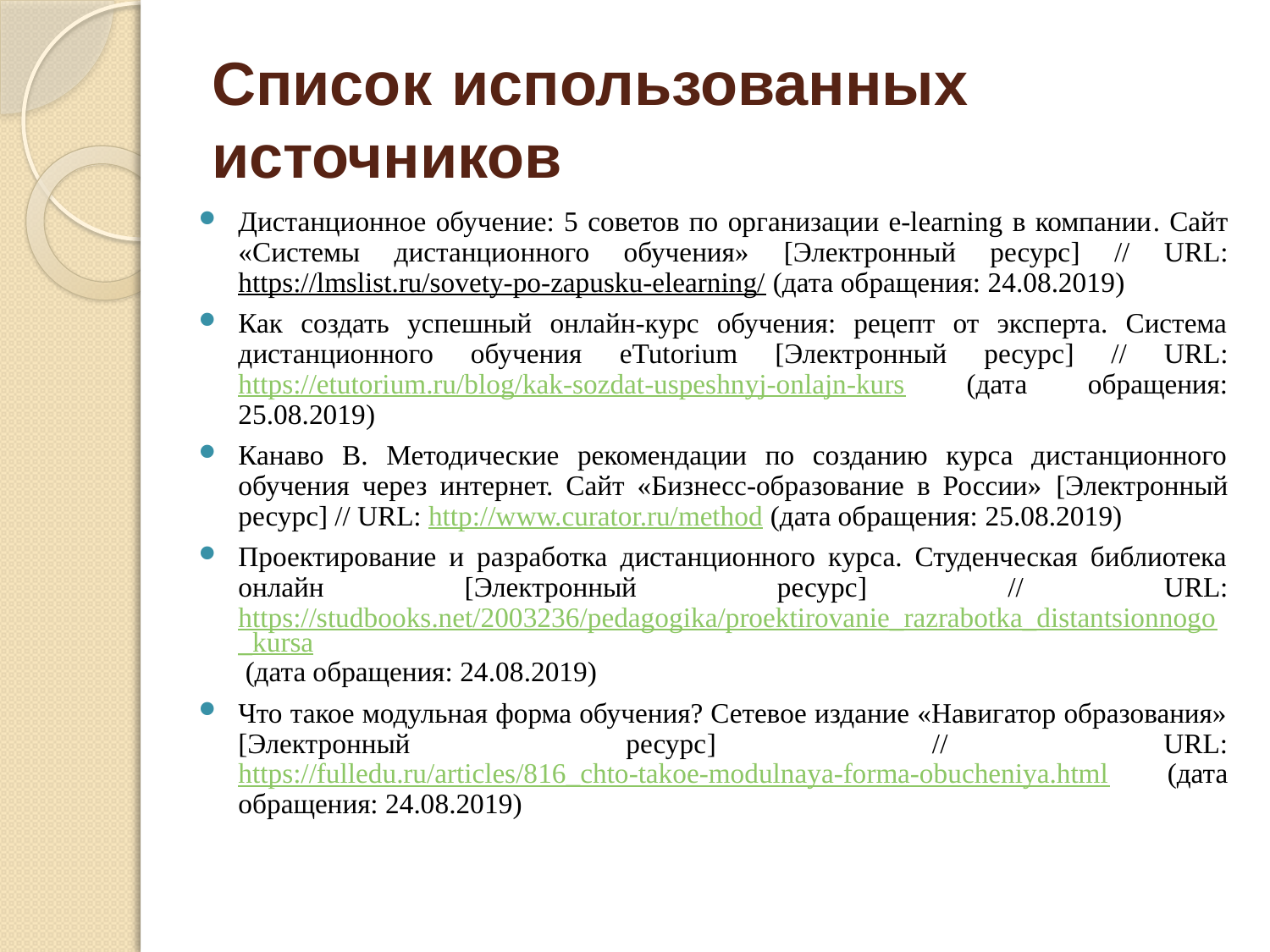

# Список использованных источников
Дистанционное обучение: 5 советов по организации e-learning в компании. Сайт «Системы дистанционного обучения» [Электронный ресурс] // URL: https://lmslist.ru/sovety-po-zapusku-elearning/ (дата обращения: 24.08.2019)
Как создать успешный онлайн-курс обучения: рецепт от эксперта. Система дистанционного обучения eTutorium [Электронный ресурс] // URL: https://etutorium.ru/blog/kak-sozdat-uspeshnyj-onlajn-kurs (дата обращения: 25.08.2019)
Канаво В. Методические рекомендации по созданию курса дистанционного обучения через интернет. Сайт «Бизнесс-образование в России» [Электронный ресурс] // URL: http://www.curator.ru/method (дата обращения: 25.08.2019)
Проектирование и разработка дистанционного курса. Студенческая библиотека онлайн [Электронный ресурс] // URL: https://studbooks.net/2003236/pedagogika/proektirovanie_razrabotka_distantsionnogo_kursa (дата обращения: 24.08.2019)
Что такое модульная форма обучения? Сетевое издание «Навигатор образования» [Электронный ресурс] // URL: https://fulledu.ru/articles/816_chto-takoe-modulnaya-forma-obucheniya.html (дата обращения: 24.08.2019)